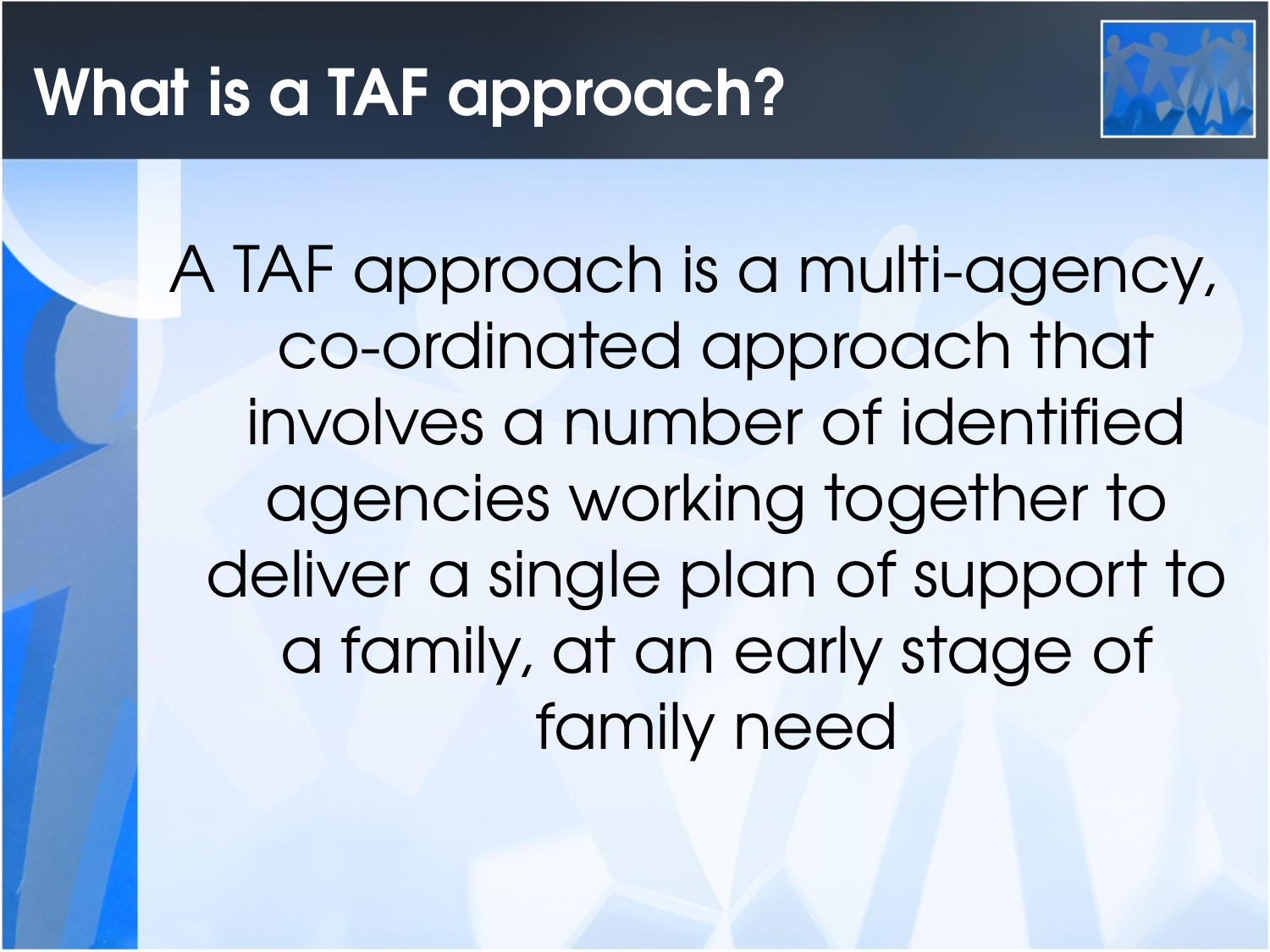

# What is a TAF approach?
A TAF approach is a multi-agency, co-ordinated approach that involves a number of identified agencies working together to deliver a single plan of support to a family, at an early stage of family need